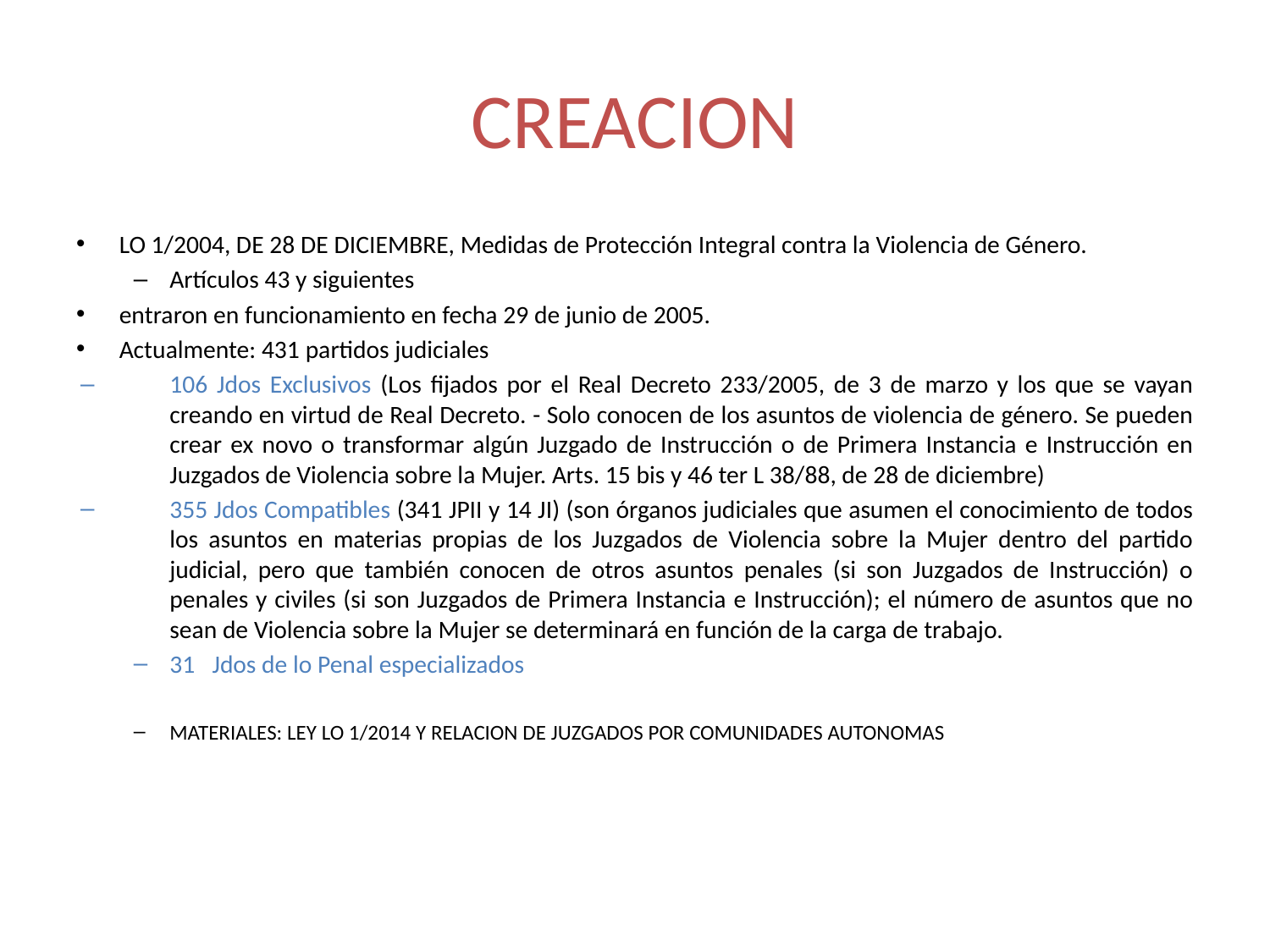

# CREACION
LO 1/2004, DE 28 DE DICIEMBRE, Medidas de Protección Integral contra la Violencia de Género.
Artículos 43 y siguientes
entraron en funcionamiento en fecha 29 de junio de 2005.
Actualmente: 431 partidos judiciales
106 Jdos Exclusivos (Los fijados por el Real Decreto 233/2005, de 3 de marzo y los que se vayan creando en virtud de Real Decreto. - Solo conocen de los asuntos de violencia de género. Se pueden crear ex novo o transformar algún Juzgado de Instrucción o de Primera Instancia e Instrucción en Juzgados de Violencia sobre la Mujer. Arts. 15 bis y 46 ter L 38/88, de 28 de diciembre)
355 Jdos Compatibles (341 JPII y 14 JI) (son órganos judiciales que asumen el conocimiento de todos los asuntos en materias propias de los Juzgados de Violencia sobre la Mujer dentro del partido judicial, pero que también conocen de otros asuntos penales (si son Juzgados de Instrucción) o penales y civiles (si son Juzgados de Primera Instancia e Instrucción); el número de asuntos que no sean de Violencia sobre la Mujer se determinará en función de la carga de trabajo.
31   Jdos de lo Penal especializados

MATERIALES: LEY LO 1/2014 Y RELACION DE JUZGADOS POR COMUNIDADES AUTONOMAS